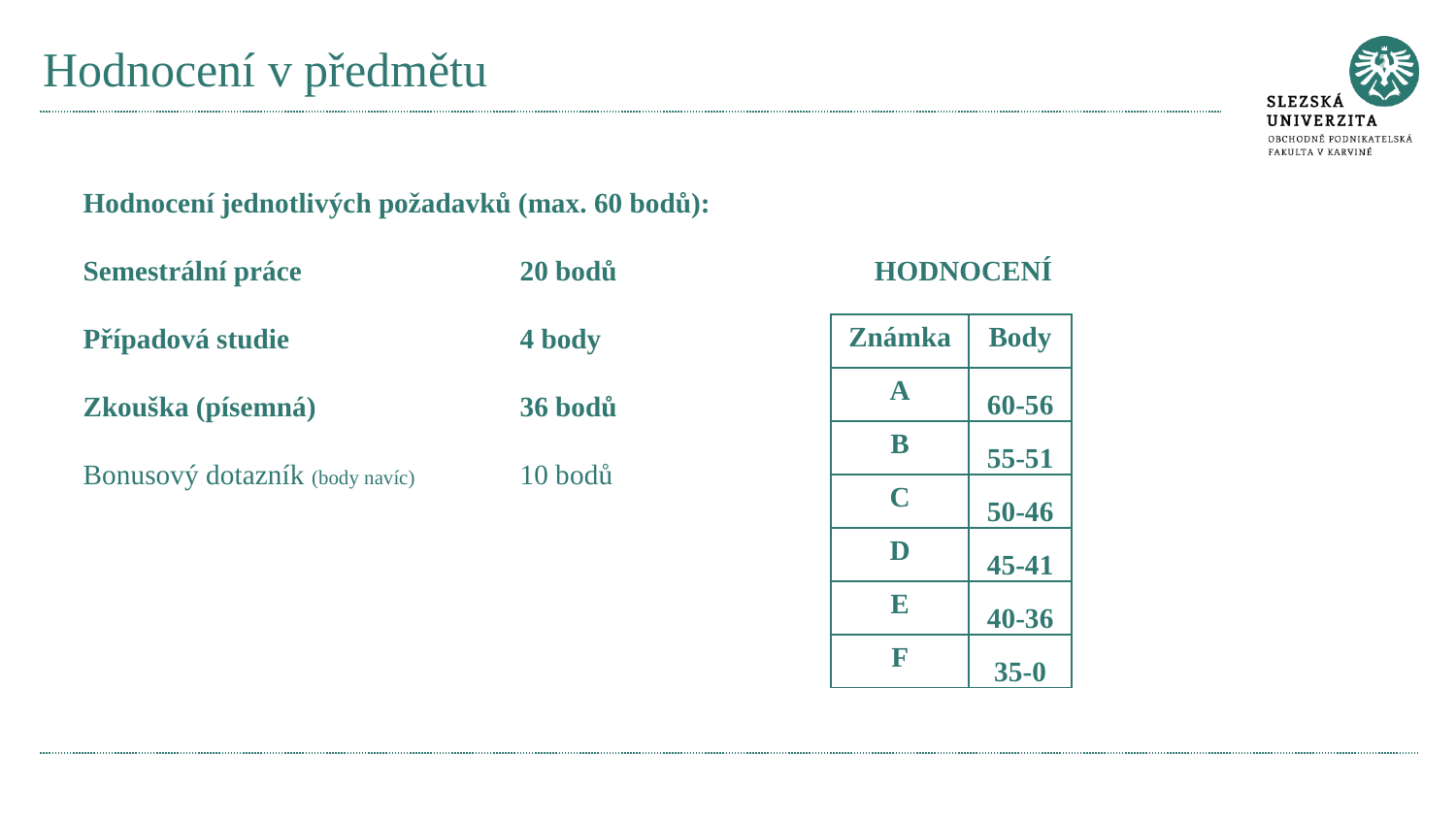

# Hodnocení v předmětu
Hodnocení jednotlivých požadavků (max. 60 bodů):

Semestrální práce 		20 bodů		         HODNOCENÍ

Případová studie 		4 body

Zkouška (písemná)		36 bodů

Bonusový dotazník (body navíc)	10 bodů

| Známka | Body |
| --- | --- |
| A | 60-56 |
| B | 55-51 |
| C | 50-46 |
| D | 45-41 |
| E | 40-36 |
| F | 35-0 |